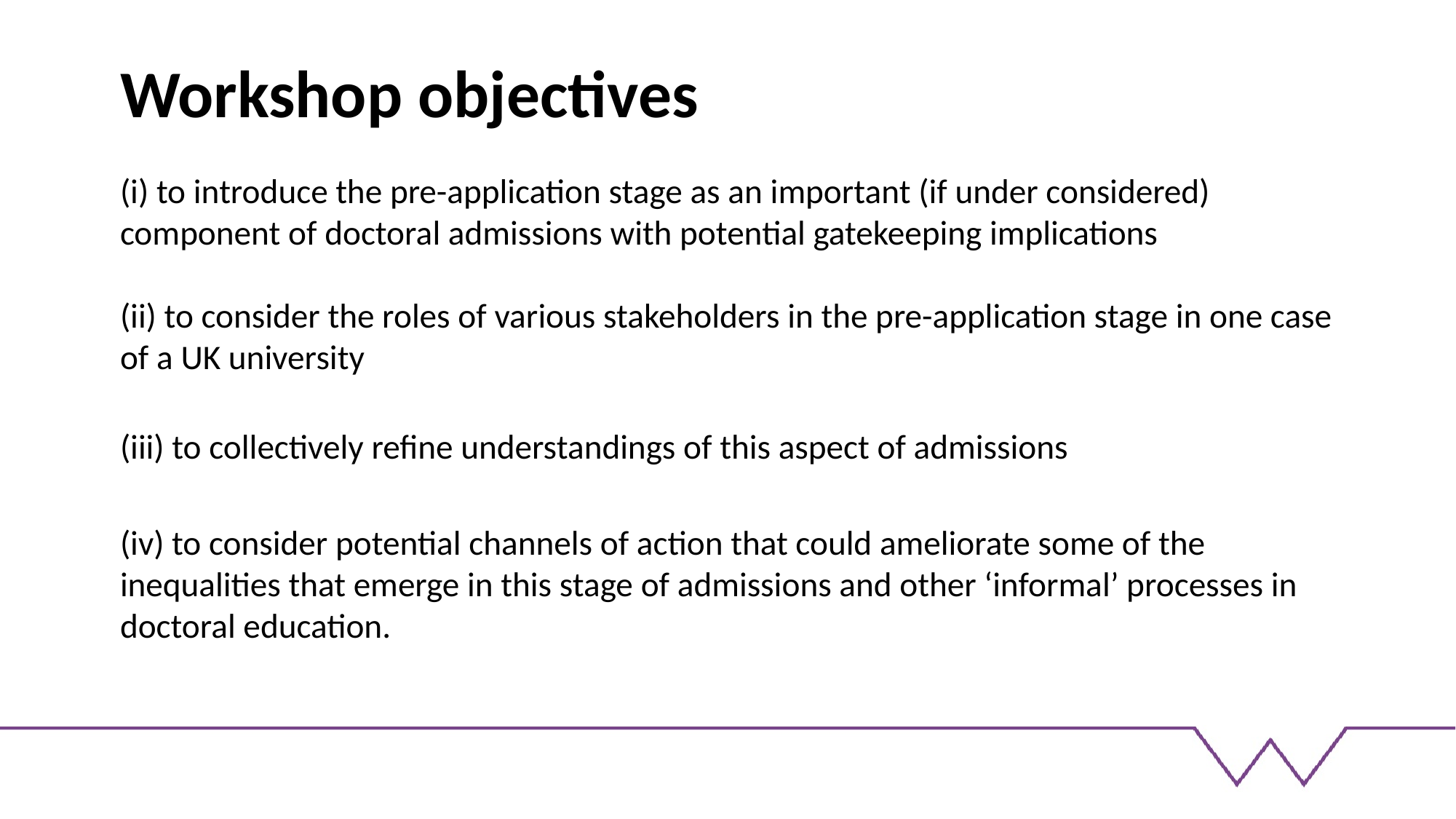

# Workshop objectives
(i) to introduce the pre-application stage as an important (if under considered) component of doctoral admissions with potential gatekeeping implications

(ii) to consider the roles of various stakeholders in the pre-application stage in one case of a UK university

(iii) to collectively refine understandings of this aspect of admissions

(iv) to consider potential channels of action that could ameliorate some of the inequalities that emerge in this stage of admissions and other ‘informal’ processes in doctoral education.